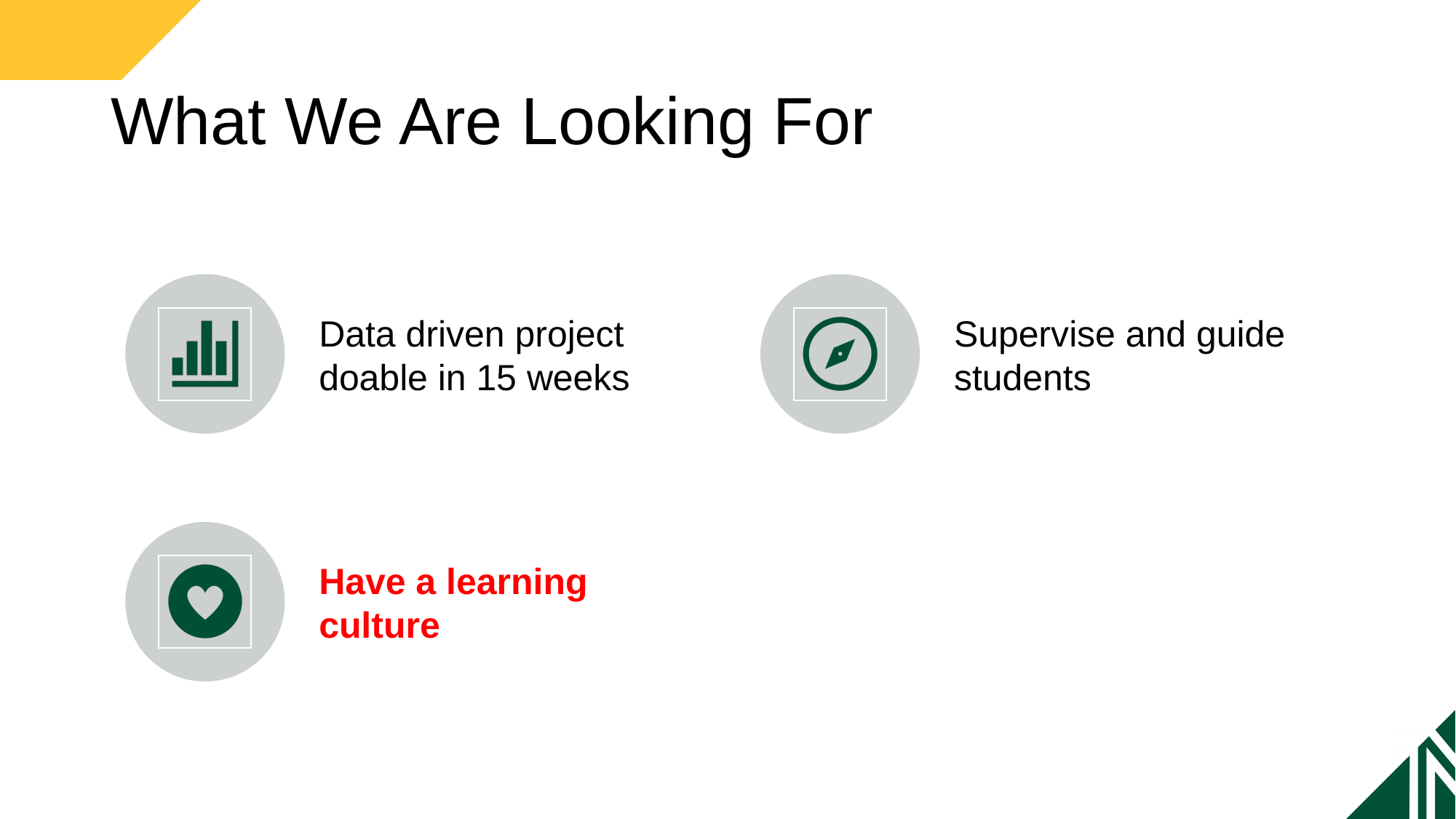

# What We Are Looking For
Data driven project doable in 15 weeks
Supervise and guide students
Have a learning culture
Pathways to professional development